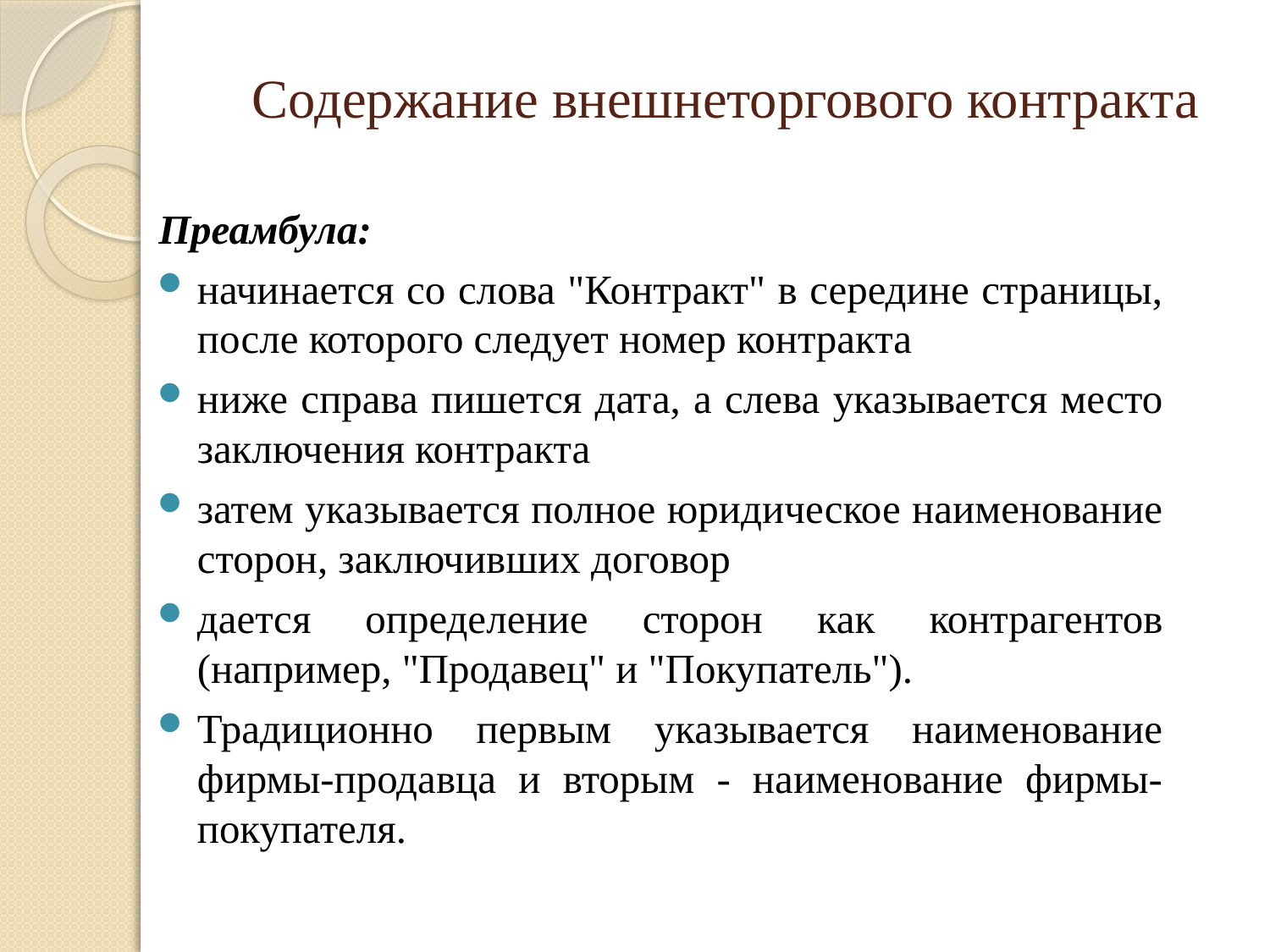

# Содержание внешнеторгового контракта
Преамбула:
начинается со слова "Контракт" в середине страницы, после которого следует номер контракта
ниже справа пишется дата, а слева указывается место заключения контракта
затем указывается полное юридическое наименование сторон, заключивших договор
дается определение сторон как контрагентов (например, "Продавец" и "Покупатель").
Традиционно первым указывается наименование фирмы-продавца и вторым - наименование фирмы-покупателя.